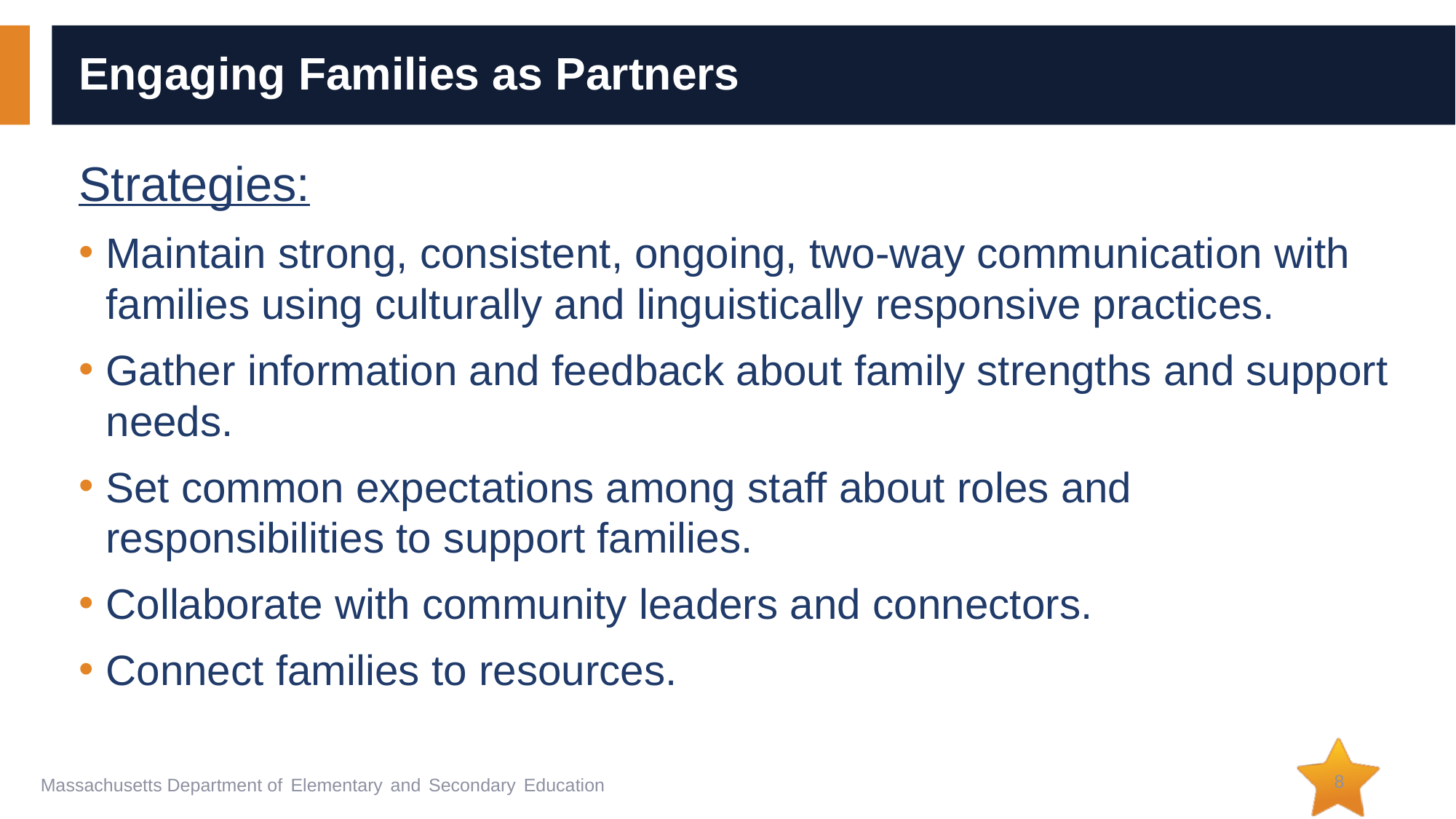

# Engaging Families as Partners
Strategies:
Maintain strong, consistent, ongoing, two-way communication with families using culturally and linguistically responsive practices.
Gather information and feedback about family strengths and support needs.
Set common expectations among staff about roles and responsibilities to support families.
Collaborate with community leaders and connectors.
Connect families to resources.
8